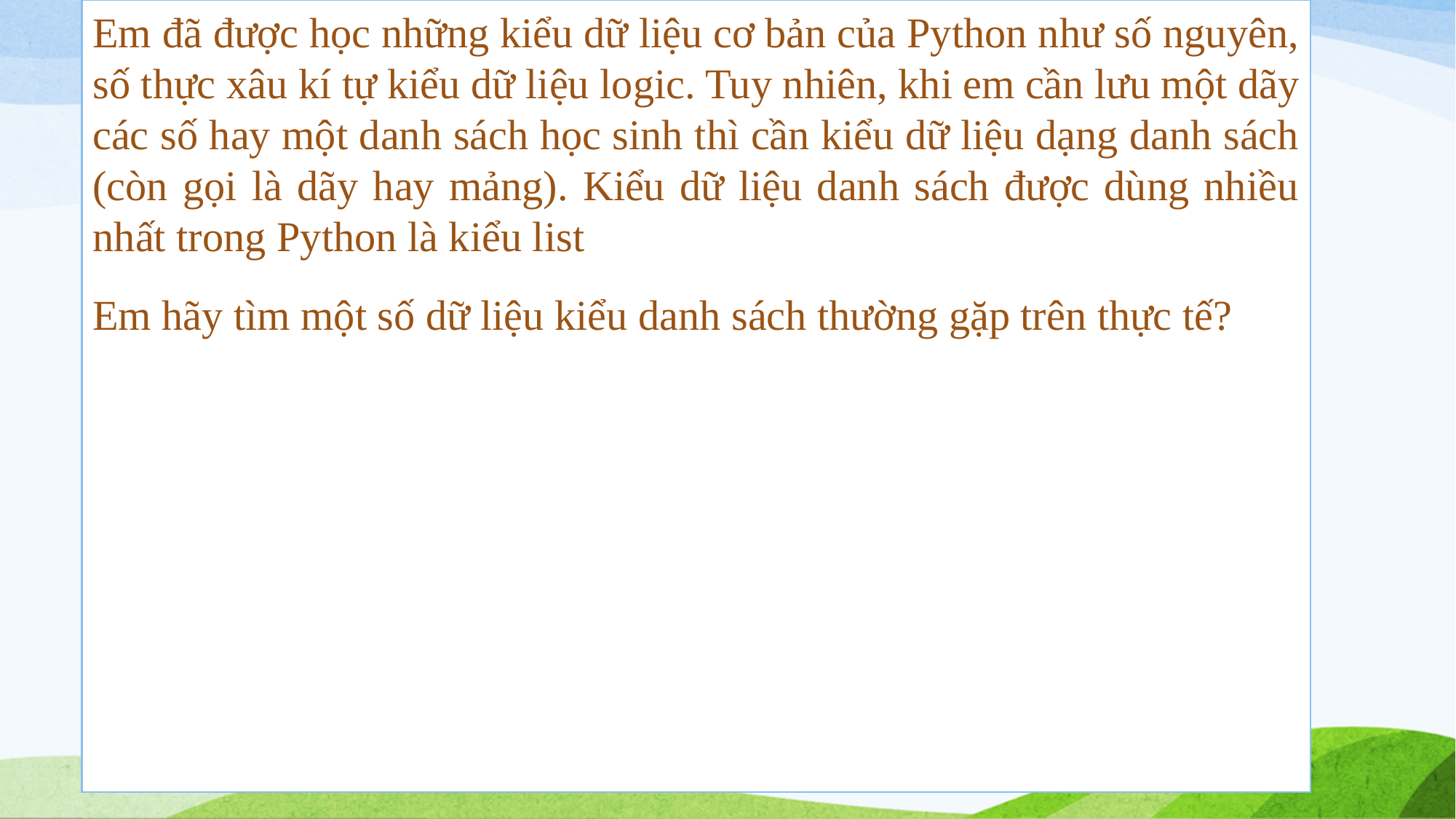

Em đã được học những kiểu dữ liệu cơ bản của Python như số nguyên, số thực xâu kí tự kiểu dữ liệu logic. Tuy nhiên, khi em cần lưu một dãy các số hay một danh sách học sinh thì cần kiểu dữ liệu dạng danh sách (còn gọi là dãy hay mảng). Kiểu dữ liệu danh sách được dùng nhiều nhất trong Python là kiểu list
Em hãy tìm một số dữ liệu kiểu danh sách thường gặp trên thực tế?